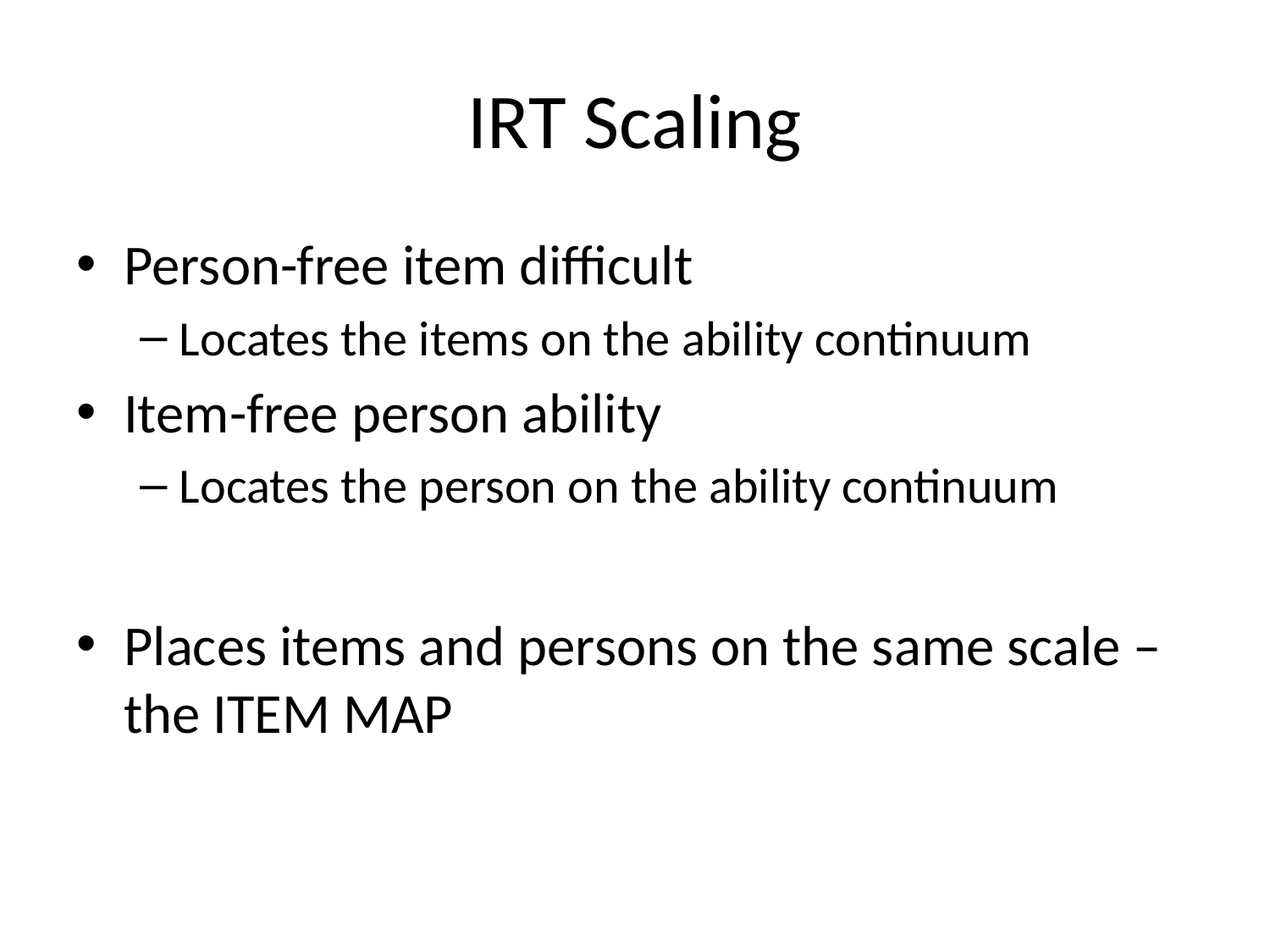

# IRT Scaling
Person-free item difficult
Locates the items on the ability continuum
Item-free person ability
Locates the person on the ability continuum

Places items and persons on the same scale – the ITEM MAP